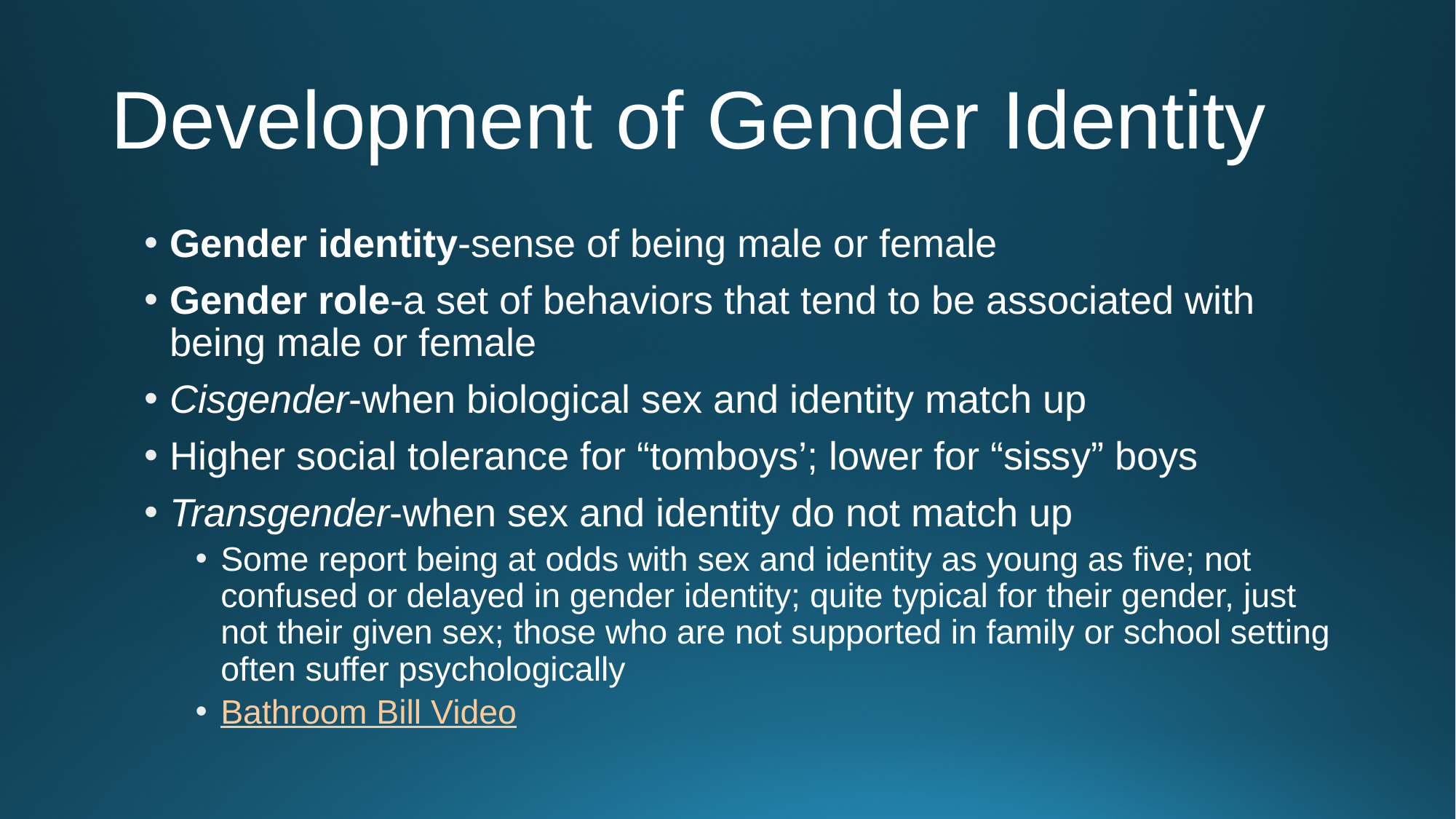

# Development of Gender Identity
Gender identity-sense of being male or female
Gender role-a set of behaviors that tend to be associated with being male or female
Cisgender-when biological sex and identity match up
Higher social tolerance for “tomboys’; lower for “sissy” boys
Transgender-when sex and identity do not match up
Some report being at odds with sex and identity as young as five; not confused or delayed in gender identity; quite typical for their gender, just not their given sex; those who are not supported in family or school setting often suffer psychologically
Bathroom Bill Video